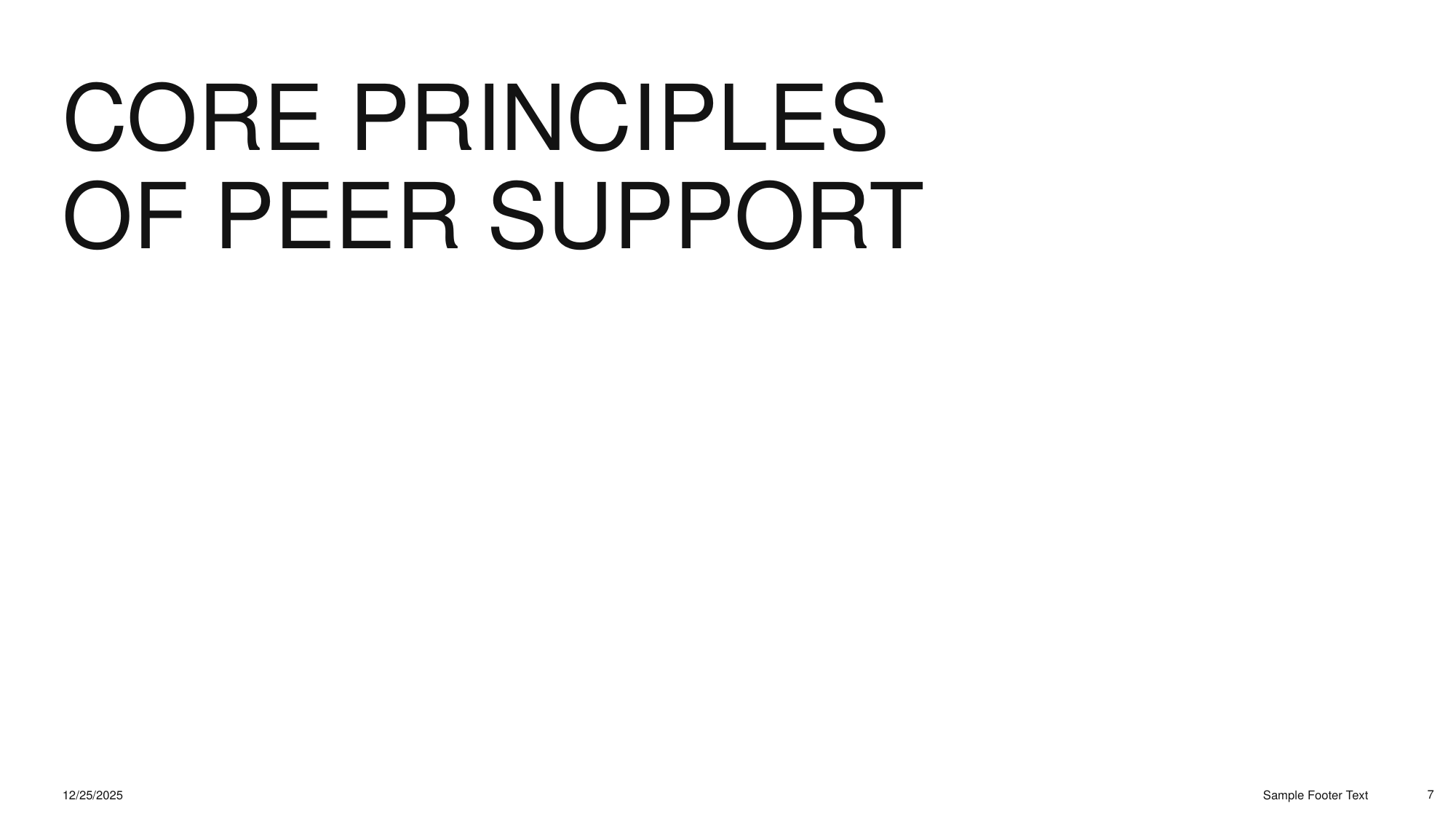

# Core Principles of Peer Support

12/25/2025
Sample Footer Text
7